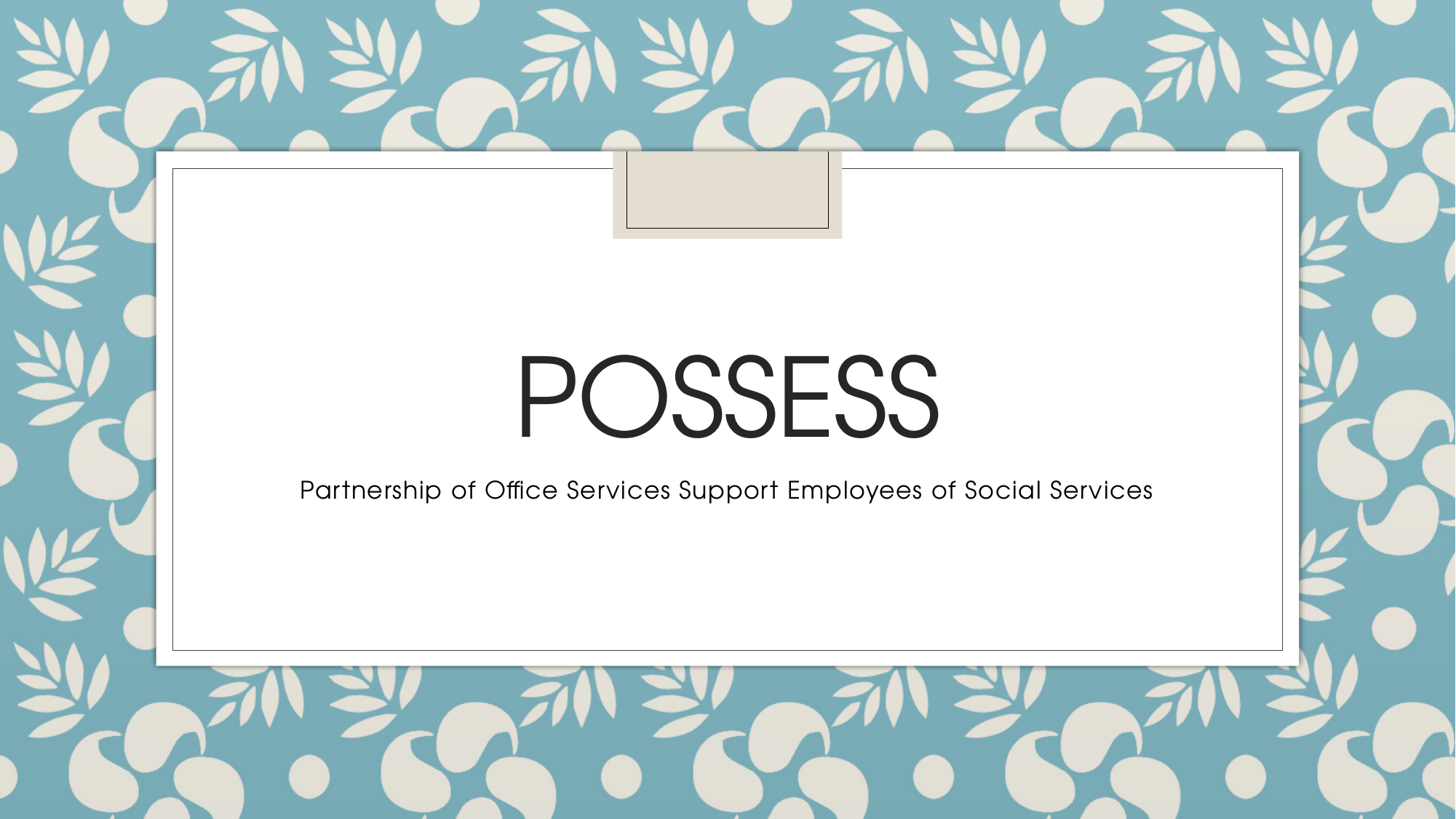

# POSSESS
Partnership of Office Services Support Employees of Social Services